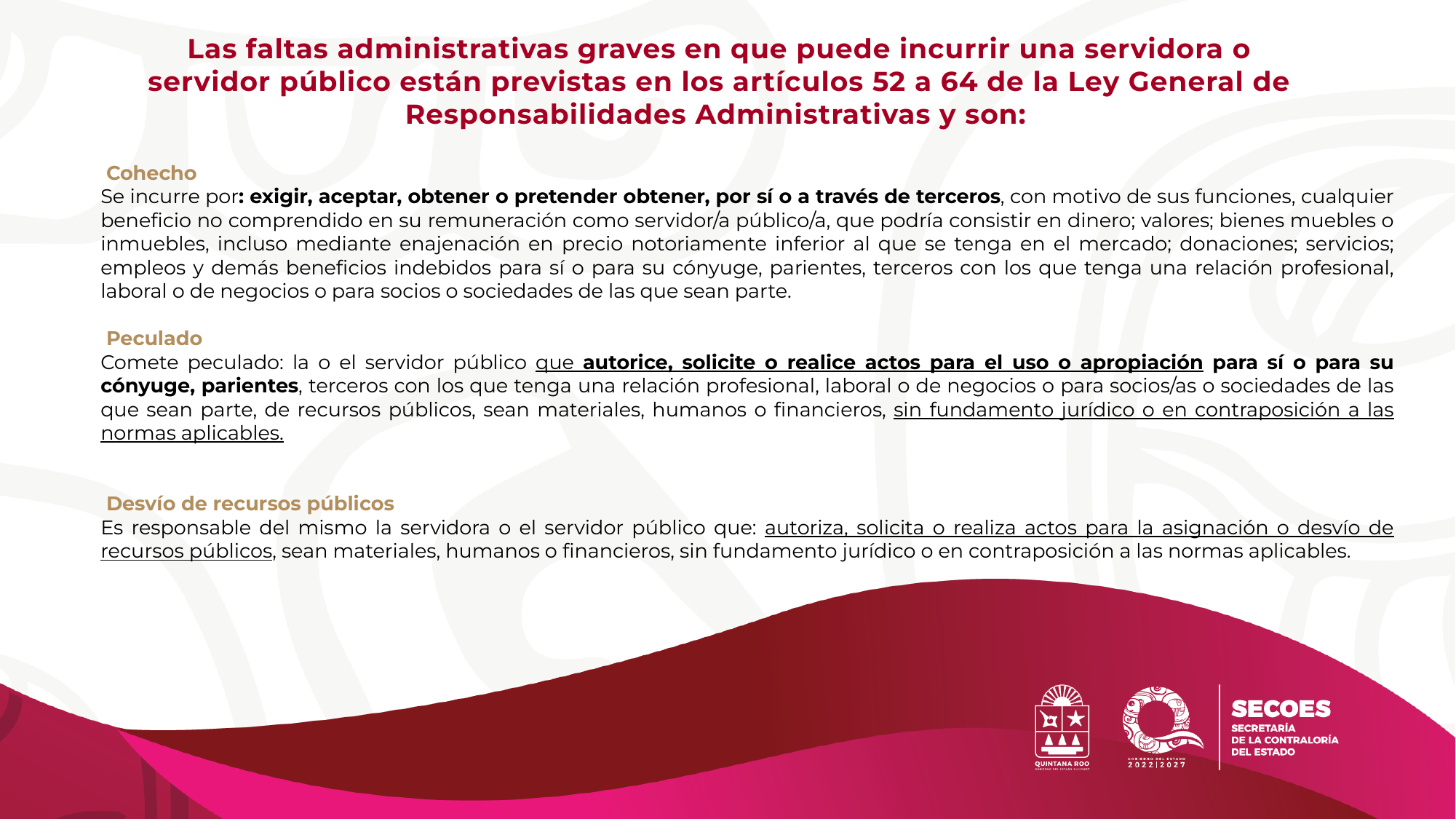

Las faltas administrativas graves en que puede incurrir una servidora o servidor público están previstas en los artículos 52 a 64 de la Ley General de Responsabilidades Administrativas y son:
 Cohecho
Se incurre por: exigir, aceptar, obtener o pretender obtener, por sí o a través de terceros, con motivo de sus funciones, cualquier beneficio no comprendido en su remuneración como servidor/a público/a, que podría consistir en dinero; valores; bienes muebles o inmuebles, incluso mediante enajenación en precio notoriamente inferior al que se tenga en el mercado; donaciones; servicios; empleos y demás beneficios indebidos para sí o para su cónyuge, parientes, terceros con los que tenga una relación profesional, laboral o de negocios o para socios o sociedades de las que sean parte.

 Peculado
Comete peculado: la o el servidor público que autorice, solicite o realice actos para el uso o apropiación para sí o para su cónyuge, parientes, terceros con los que tenga una relación profesional, laboral o de negocios o para socios/as o sociedades de las que sean parte, de recursos públicos, sean materiales, humanos o financieros, sin fundamento jurídico o en contraposición a las normas aplicables.

 Desvío de recursos públicos
Es responsable del mismo la servidora o el servidor público que: autoriza, solicita o realiza actos para la asignación o desvío de recursos públicos, sean materiales, humanos o financieros, sin fundamento jurídico o en contraposición a las normas aplicables.